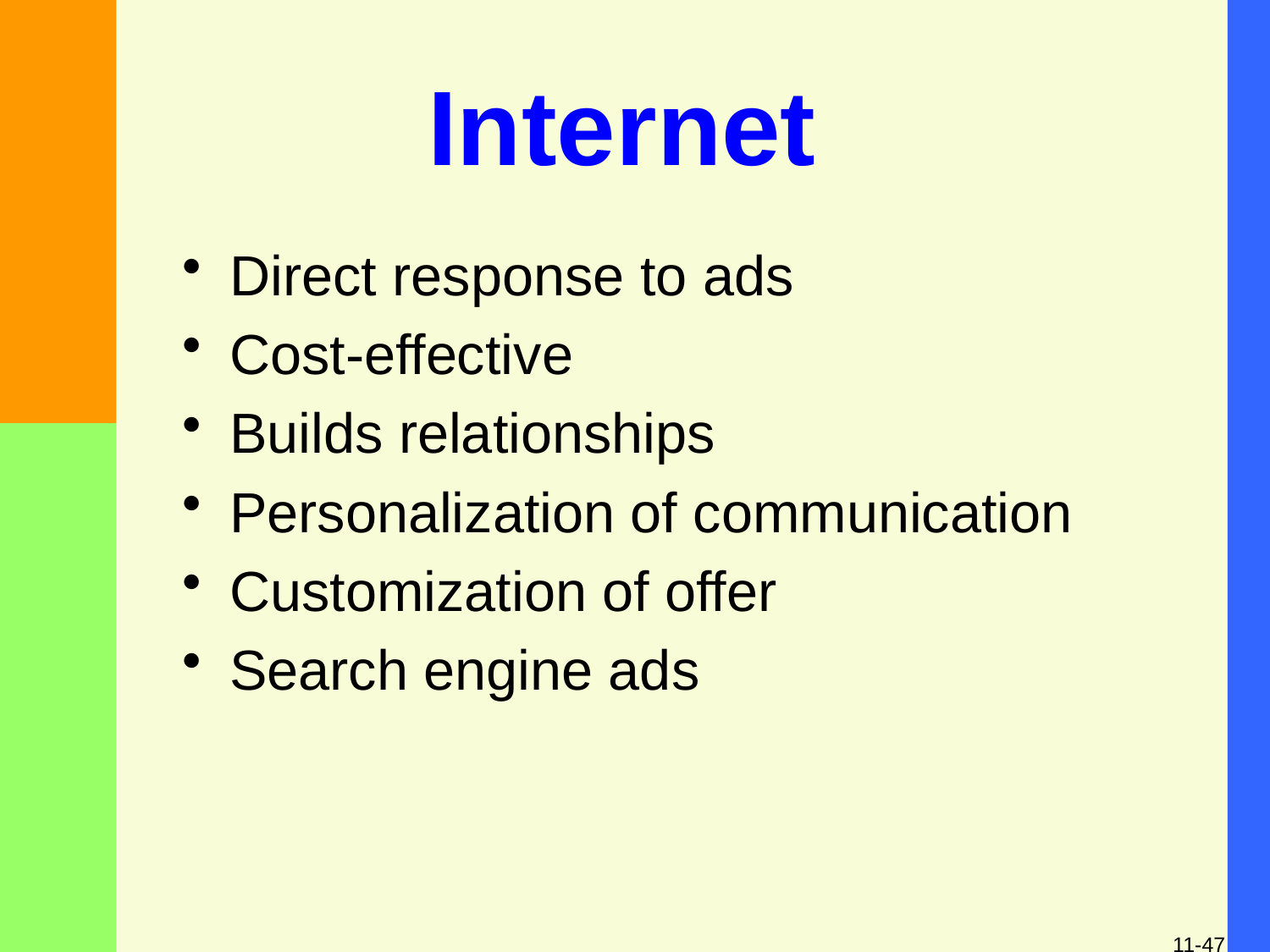

# Internet
Direct response to ads
Cost-effective
Builds relationships
Personalization of communication
Customization of offer
Search engine ads

11-47